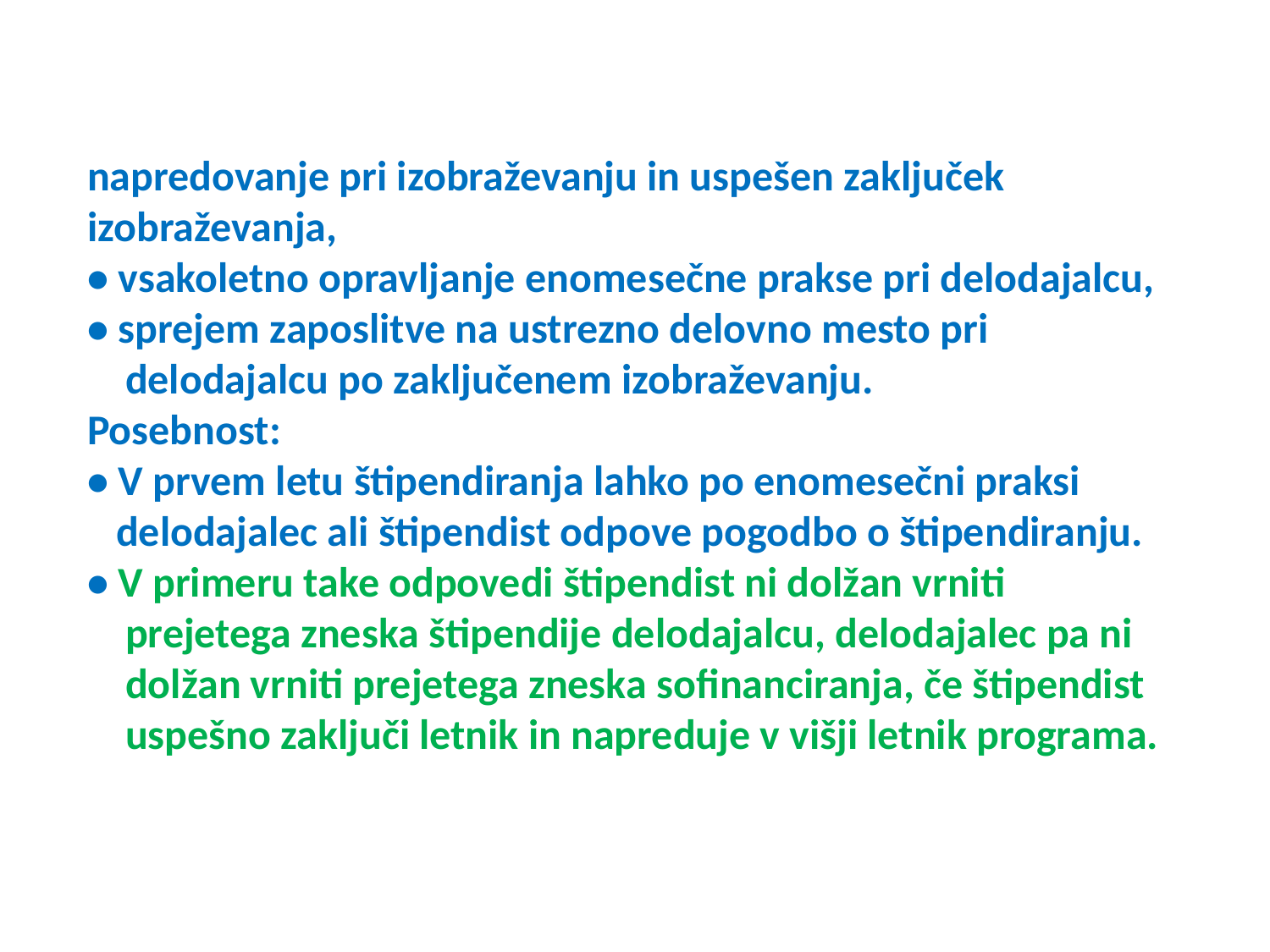

napredovanje pri izobraževanju in uspešen zaključek izobraževanja,
• vsakoletno opravljanje enomesečne prakse pri delodajalcu,
• sprejem zaposlitve na ustrezno delovno mesto pri
    delodajalcu po zaključenem izobraževanju.
Posebnost:
• V prvem letu štipendiranja lahko po enomesečni praksi
   delodajalec ali štipendist odpove pogodbo o štipendiranju.
• V primeru take odpovedi štipendist ni dolžan vrniti
    prejetega zneska štipendije delodajalcu, delodajalec pa ni
    dolžan vrniti prejetega zneska sofinanciranja, če štipendist
    uspešno zaključi letnik in napreduje v višji letnik programa.